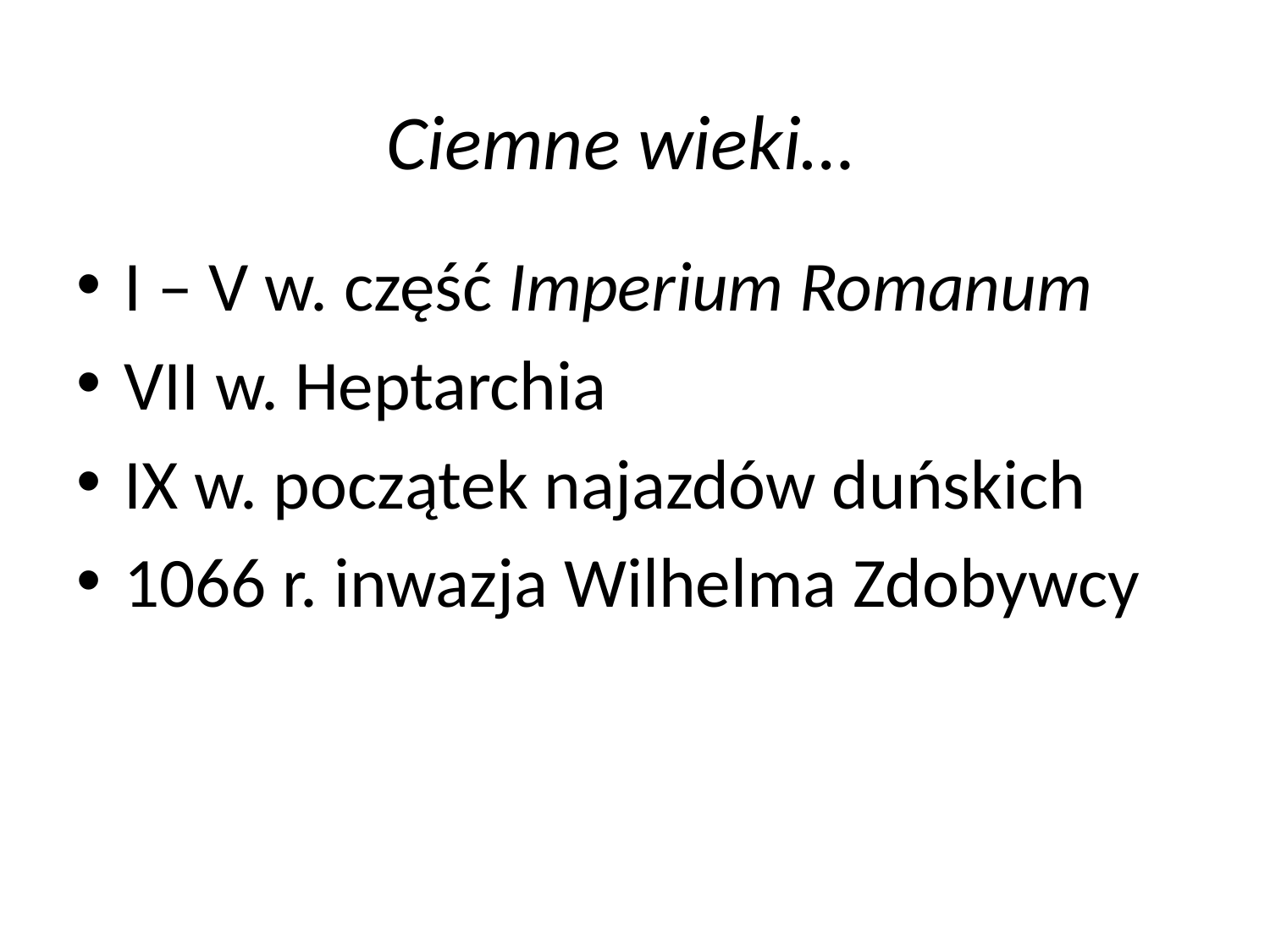

# Ciemne wieki…
I – V w. część Imperium Romanum
VII w. Heptarchia
IX w. początek najazdów duńskich
1066 r. inwazja Wilhelma Zdobywcy